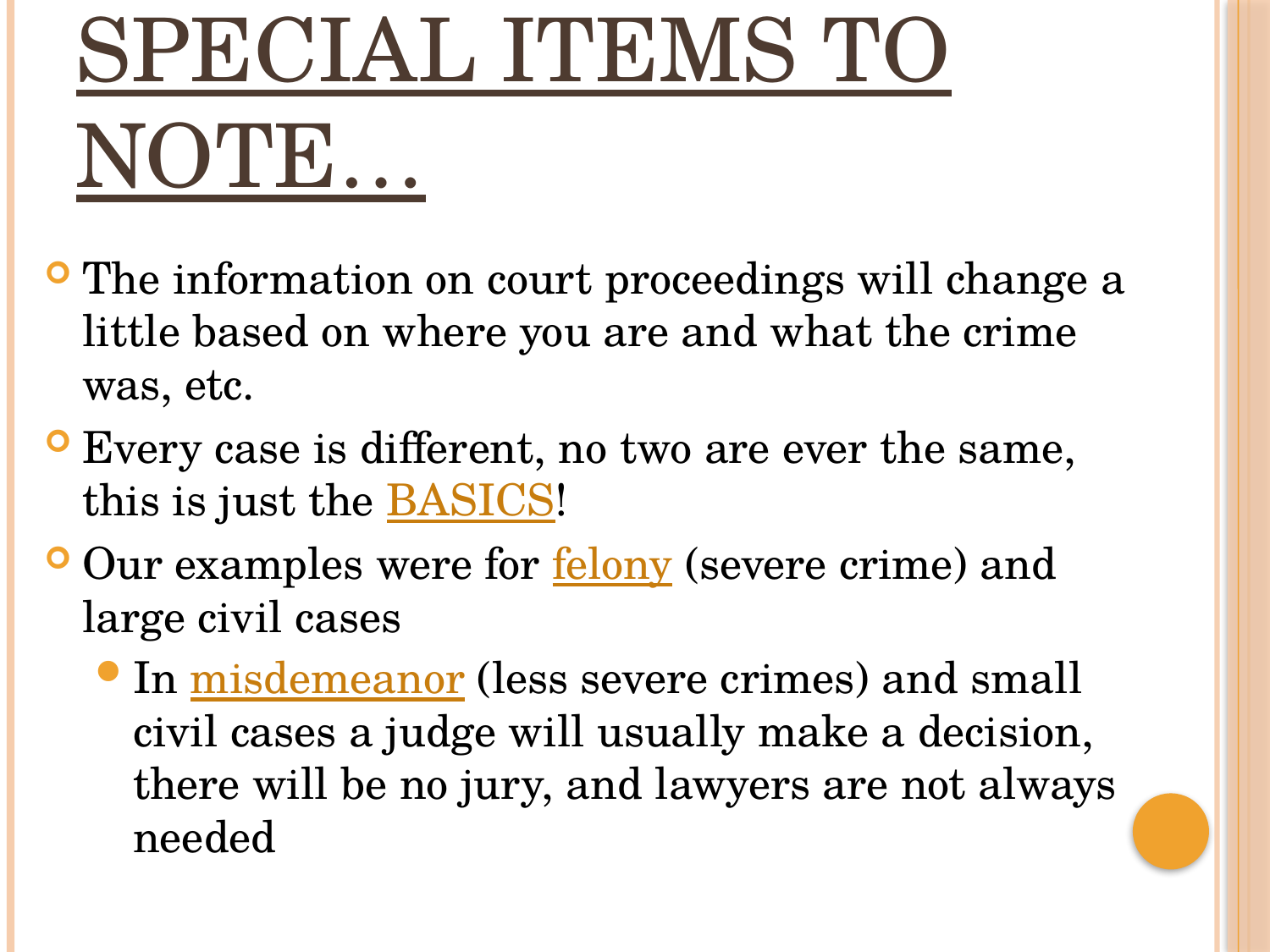

# Special Items to Note…
The information on court proceedings will change a little based on where you are and what the crime was, etc.
Every case is different, no two are ever the same, this is just the BASICS!
Our examples were for felony (severe crime) and large civil cases
In misdemeanor (less severe crimes) and small civil cases a judge will usually make a decision, there will be no jury, and lawyers are not always needed